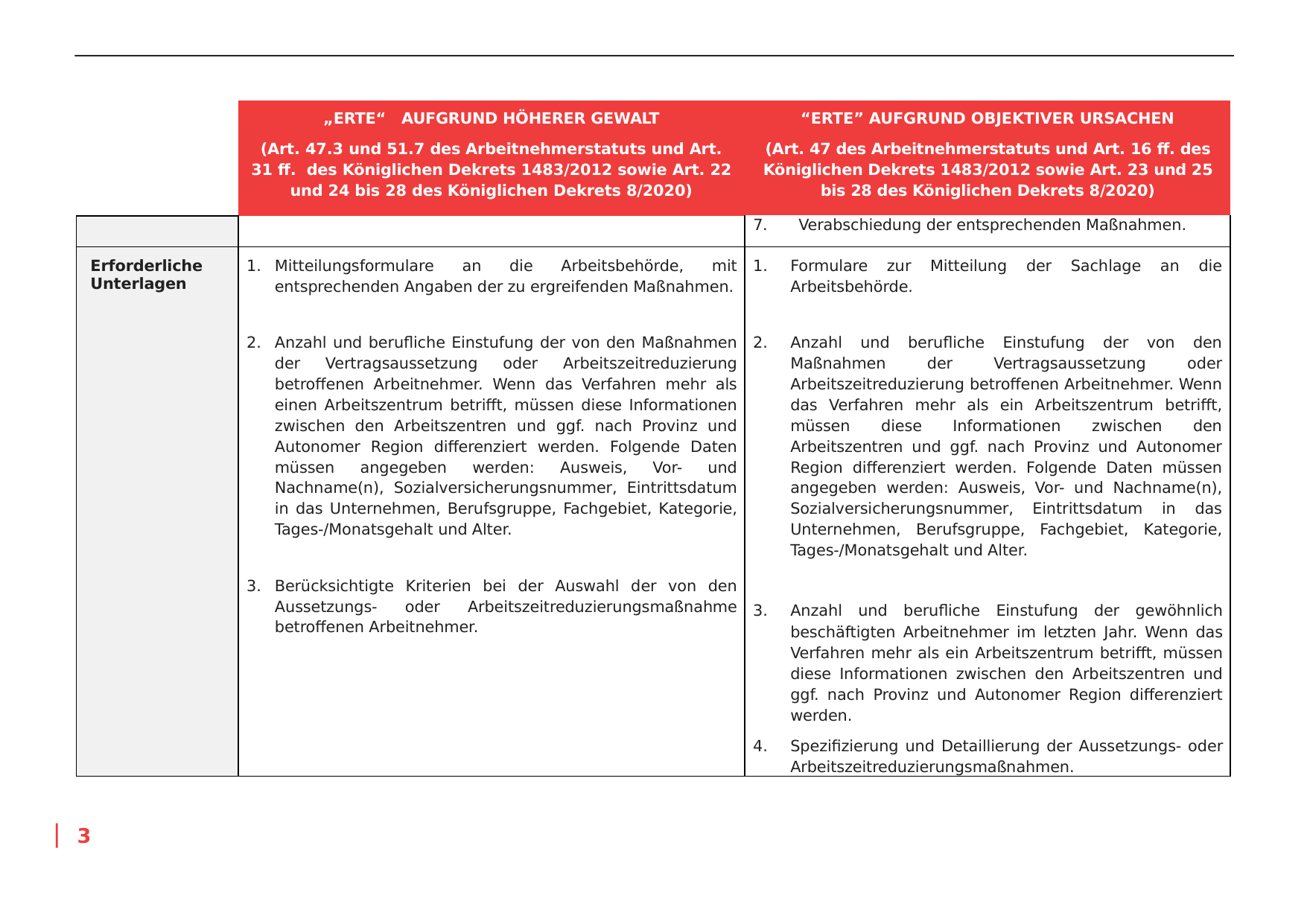

|  | „ERTE“ AUFGRUND HÖHERER GEWALT (Art. 47.3 und 51.7 des Arbeitnehmerstatuts und Art. 31 ff. des Königlichen Dekrets 1483/2012 sowie Art. 22 und 24 bis 28 des Königlichen Dekrets 8/2020) | “ERTE” AUFGRUND OBJEKTIVER URSACHEN (Art. 47 des Arbeitnehmerstatuts und Art. 16 ff. des Königlichen Dekrets 1483/2012 sowie Art. 23 und 25 bis 28 des Königlichen Dekrets 8/2020) |
| --- | --- | --- |
|  |  | 7. Verabschiedung der entsprechenden Maßnahmen. |
| Erforderliche Unterlagen | Mitteilungsformulare an die Arbeitsbehörde, mit entsprechenden Angaben der zu ergreifenden Maßnahmen. Anzahl und berufliche Einstufung der von den Maßnahmen der Vertragsaussetzung oder Arbeitszeitreduzierung betroffenen Arbeitnehmer. Wenn das Verfahren mehr als einen Arbeitszentrum betrifft, müssen diese Informationen zwischen den Arbeitszentren und ggf. nach Provinz und Autonomer Region differenziert werden. Folgende Daten müssen angegeben werden: Ausweis, Vor- und Nachname(n), Sozialversicherungsnummer, Eintrittsdatum in das Unternehmen, Berufsgruppe, Fachgebiet, Kategorie, Tages-/Monatsgehalt und Alter. Berücksichtigte Kriterien bei der Auswahl der von den Aussetzungs- oder Arbeitszeitreduzierungsmaßnahme betroffenen Arbeitnehmer. | Formulare zur Mitteilung der Sachlage an die Arbeitsbehörde. Anzahl und berufliche Einstufung der von den Maßnahmen der Vertragsaussetzung oder Arbeitszeitreduzierung betroffenen Arbeitnehmer. Wenn das Verfahren mehr als ein Arbeitszentrum betrifft, müssen diese Informationen zwischen den Arbeitszentren und ggf. nach Provinz und Autonomer Region differenziert werden. Folgende Daten müssen angegeben werden: Ausweis, Vor- und Nachname(n), Sozialversicherungsnummer, Eintrittsdatum in das Unternehmen, Berufsgruppe, Fachgebiet, Kategorie, Tages-/Monatsgehalt und Alter. Anzahl und berufliche Einstufung der gewöhnlich beschäftigten Arbeitnehmer im letzten Jahr. Wenn das Verfahren mehr als ein Arbeitszentrum betrifft, müssen diese Informationen zwischen den Arbeitszentren und ggf. nach Provinz und Autonomer Region differenziert werden. Spezifizierung und Detaillierung der Aussetzungs- oder Arbeitszeitreduzierungsmaßnahmen. |
3